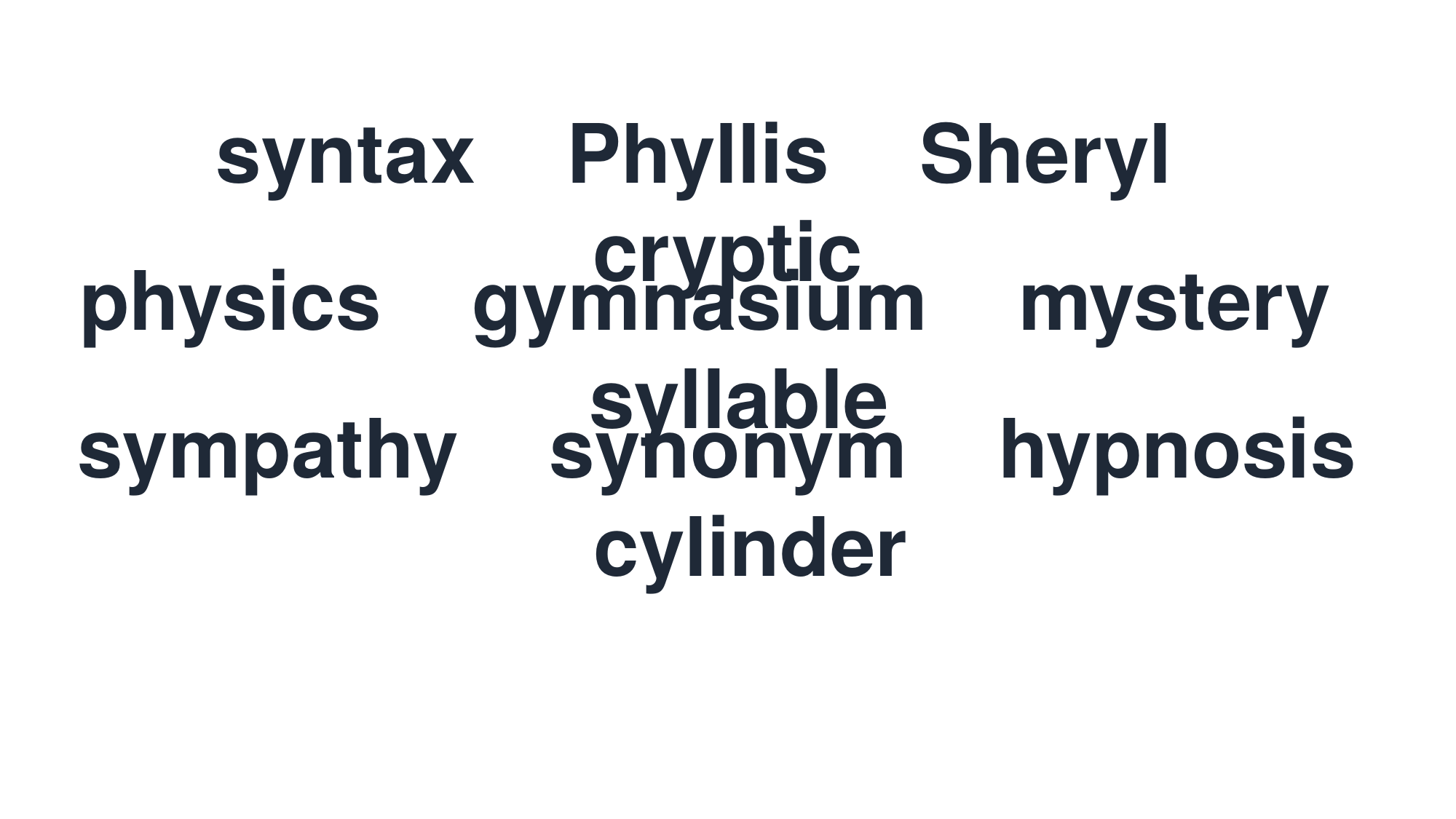

syntax    Phyllis    Sheryl    cryptic
physics    gymnasium    mystery    syllable
sympathy    synonym    hypnosis    cylinder